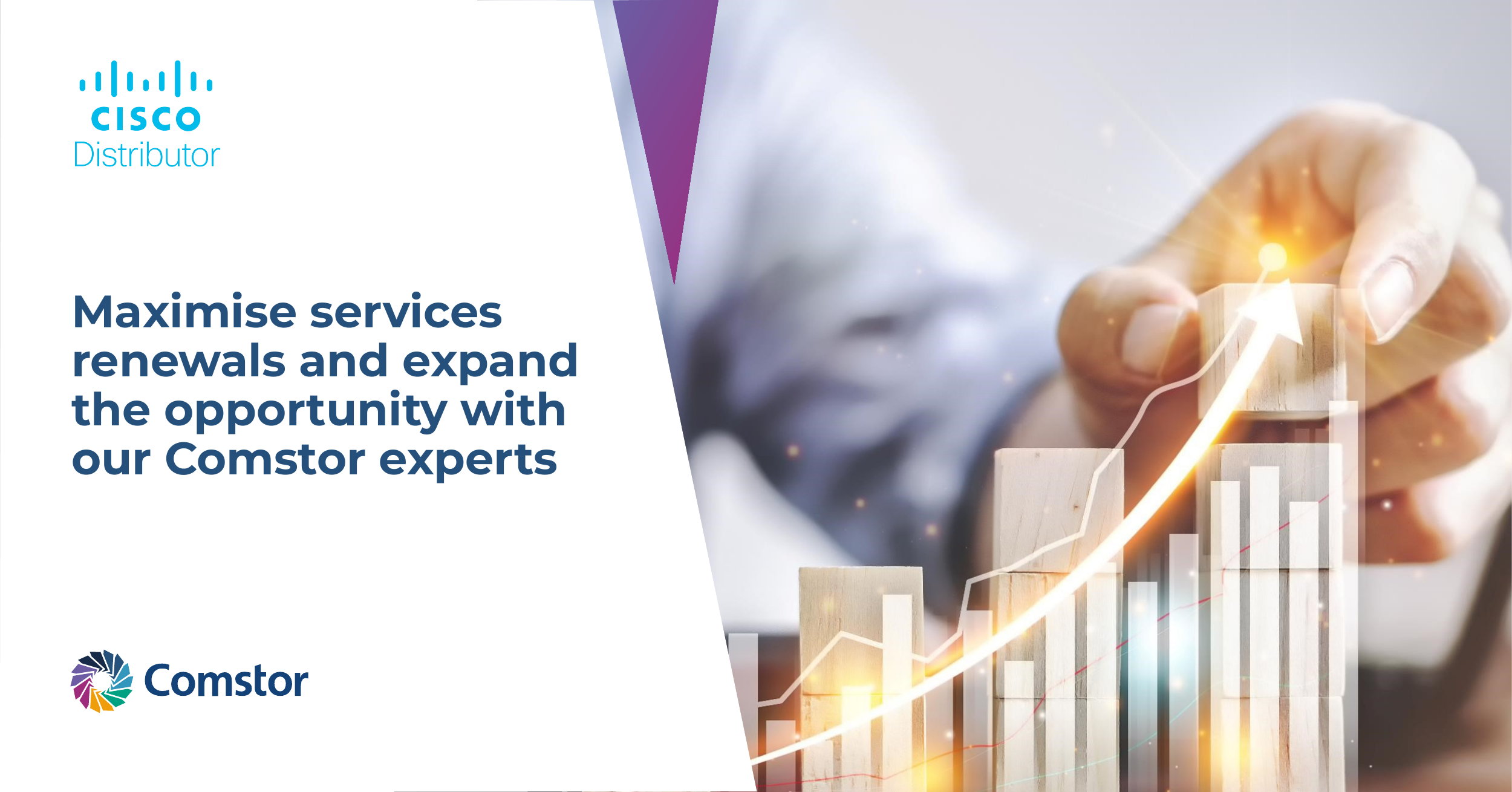

# Maximise services renewals and expand the opportunity with our Comstor experts